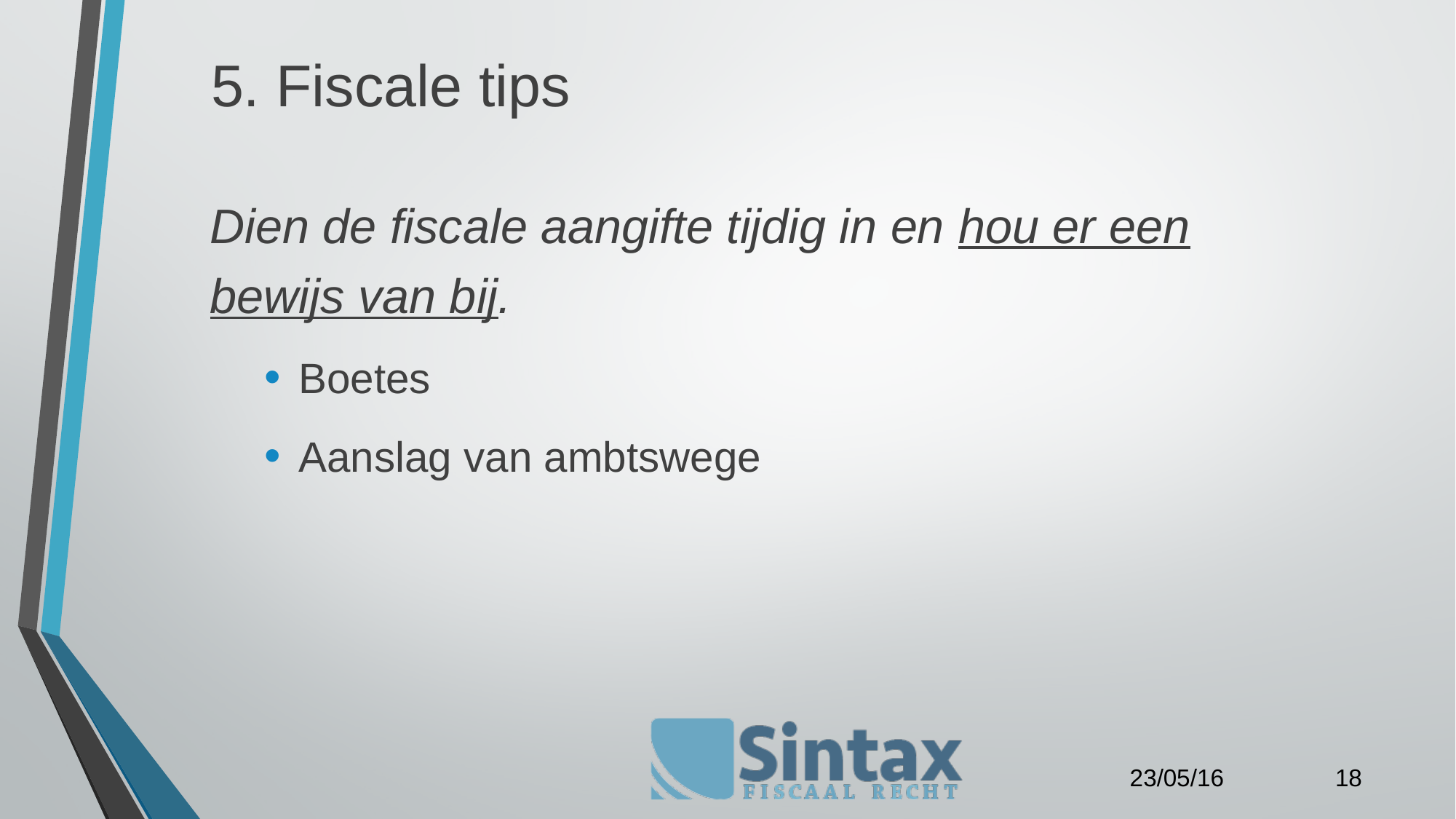

# 5. Fiscale tips
Dien de fiscale aangifte tijdig in en hou er een bewijs van bij.
Boetes
Aanslag van ambtswege
18
23/05/16